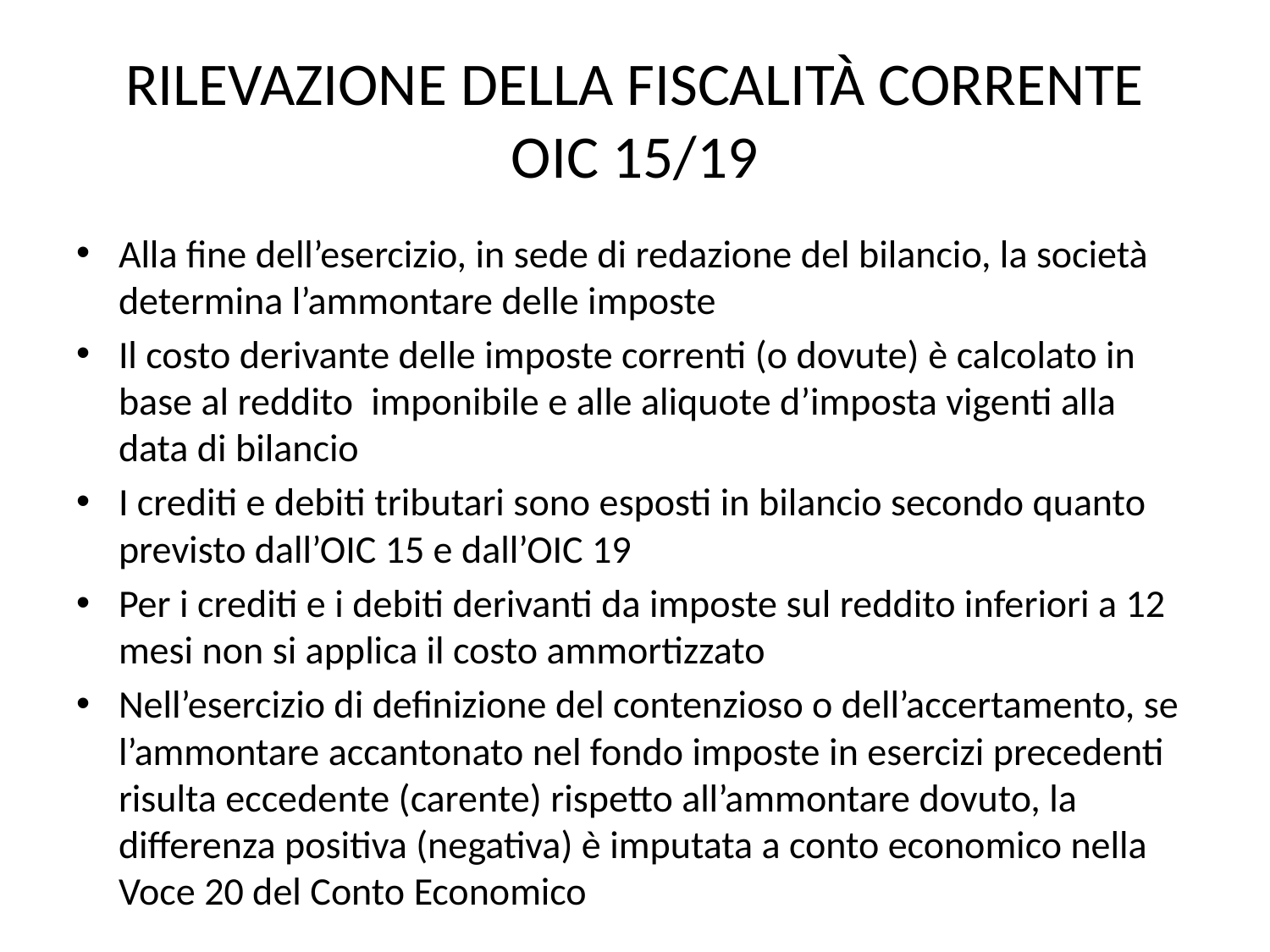

# RILEVAZIONE DELLA FISCALITÀ CORRENTE OIC 15/19
Alla fine dell’esercizio, in sede di redazione del bilancio, la società determina l’ammontare delle imposte
Il costo derivante delle imposte correnti (o dovute) è calcolato in base al reddito  imponibile e alle aliquote d’imposta vigenti alla data di bilancio
I crediti e debiti tributari sono esposti in bilancio secondo quanto previsto dall’OIC 15 e dall’OIC 19
Per i crediti e i debiti derivanti da imposte sul reddito inferiori a 12 mesi non si applica il costo ammortizzato
Nell’esercizio di definizione del contenzioso o dell’accertamento, se l’ammontare accantonato nel fondo imposte in esercizi precedenti risulta eccedente (carente) rispetto all’ammontare dovuto, la differenza positiva (negativa) è imputata a conto economico nella Voce 20 del Conto Economico